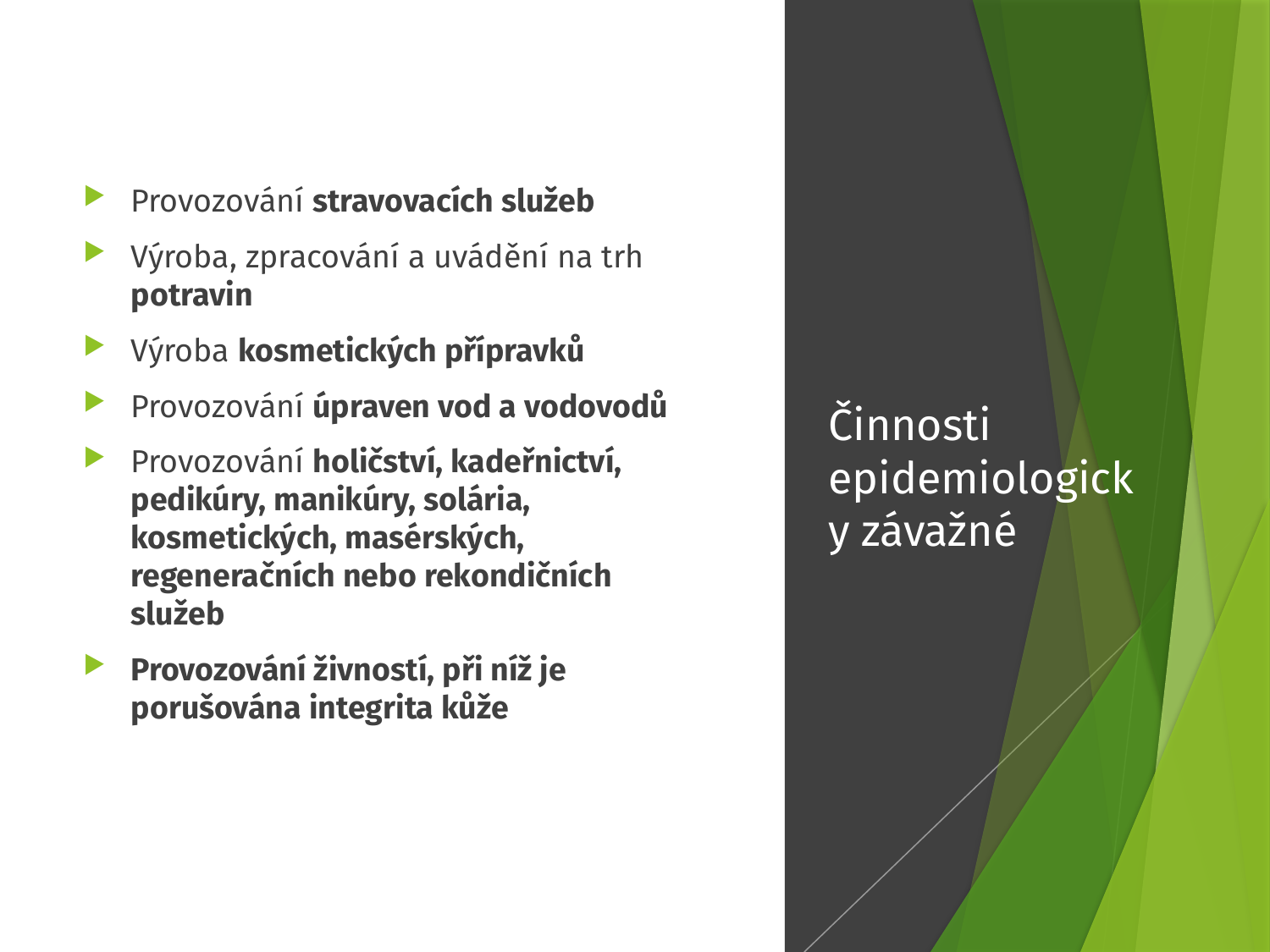

Provozování stravovacích služeb
Výroba, zpracování a uvádění na trh potravin
Výroba kosmetických přípravků
Provozování úpraven vod a vodovodů
Provozování holičství, kadeřnictví, pedikúry, manikúry, solária, kosmetických, masérských, regeneračních nebo rekondičních služeb
Provozování živností, při níž je porušována integrita kůže

# Činnosti epidemiologicky závažné